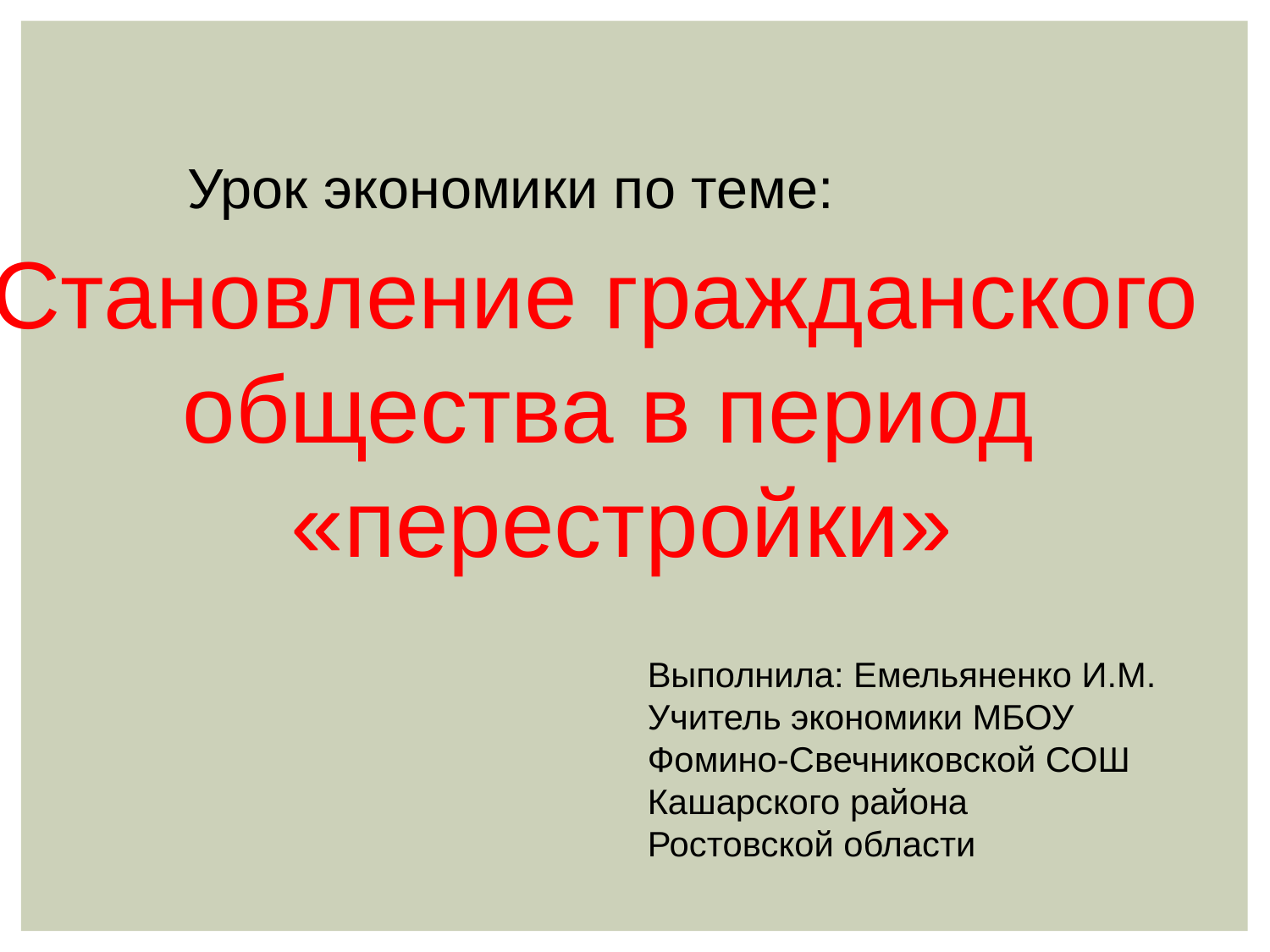

Урок экономики по теме:
Становление гражданского
общества в период
 «перестройки»
Выполнила: Емельяненко И.М.
Учитель экономики МБОУ Фомино-Свечниковской СОШ
Кашарского района
Ростовской области